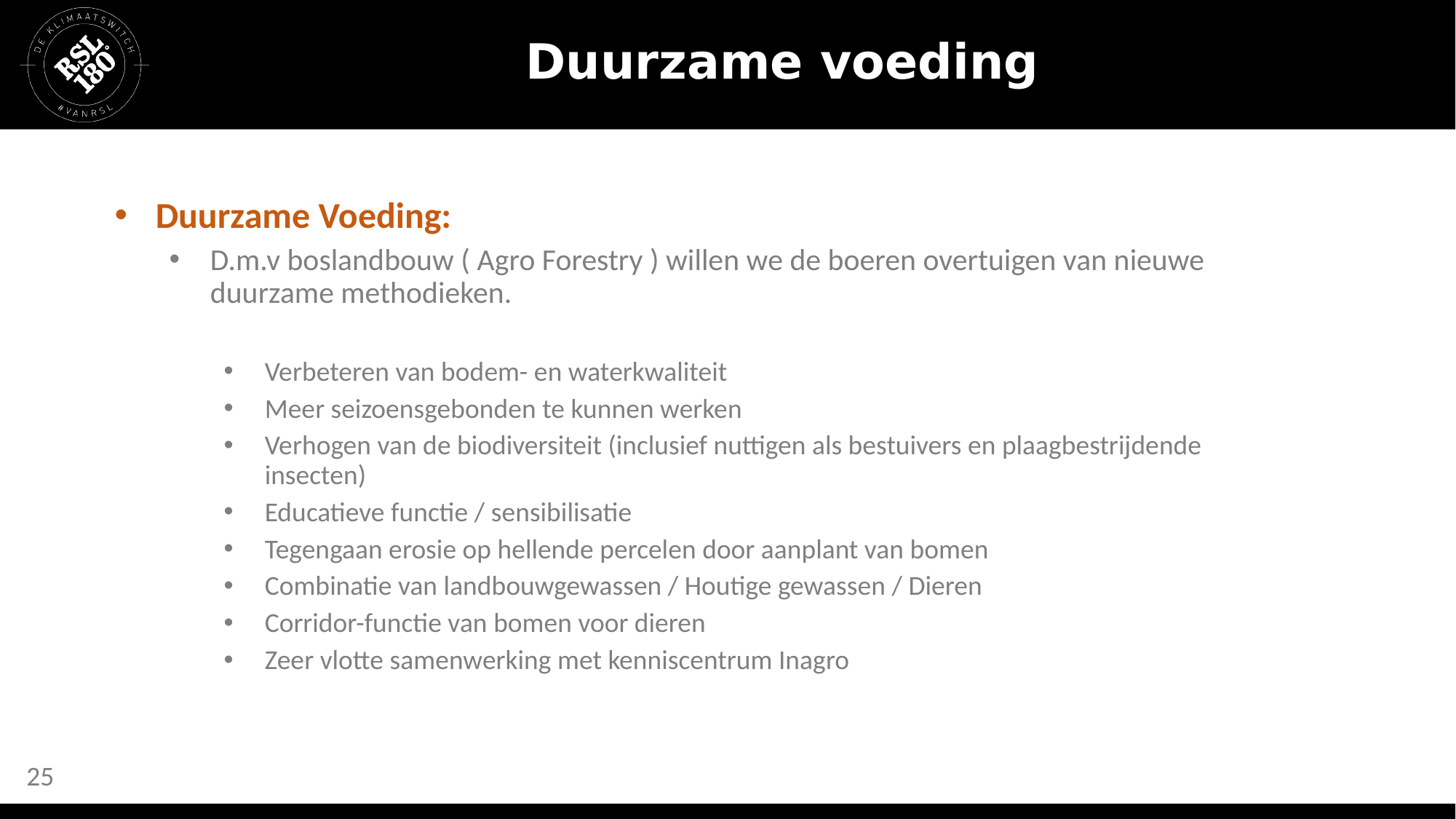

# Duurzame voeding
Duurzame Voeding:
D.m.v boslandbouw ( Agro Forestry ) willen we de boeren overtuigen van nieuwe duurzame methodieken.

Verbeteren van bodem- en waterkwaliteit
Meer seizoensgebonden te kunnen werken
Verhogen van de biodiversiteit (inclusief nuttigen als bestuivers en plaagbestrijdende insecten)
Educatieve functie / sensibilisatie
Tegengaan erosie op hellende percelen door aanplant van bomen
Combinatie van landbouwgewassen / Houtige gewassen / Dieren
Corridor-functie van bomen voor dieren
Zeer vlotte samenwerking met kenniscentrum Inagro

25